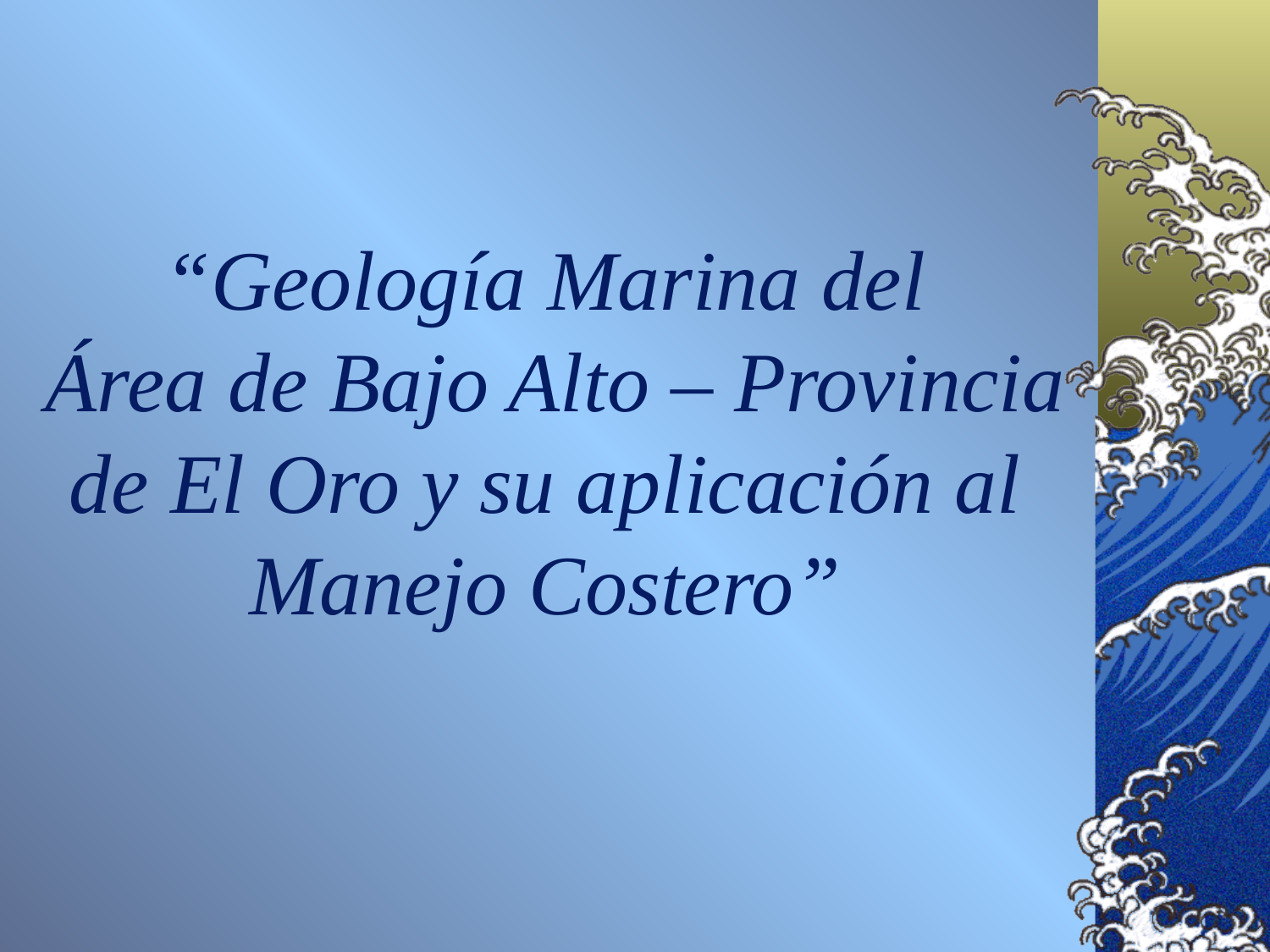

# “Geología Marina del Área de Bajo Alto – Provincia de El Oro y su aplicación al Manejo Costero”